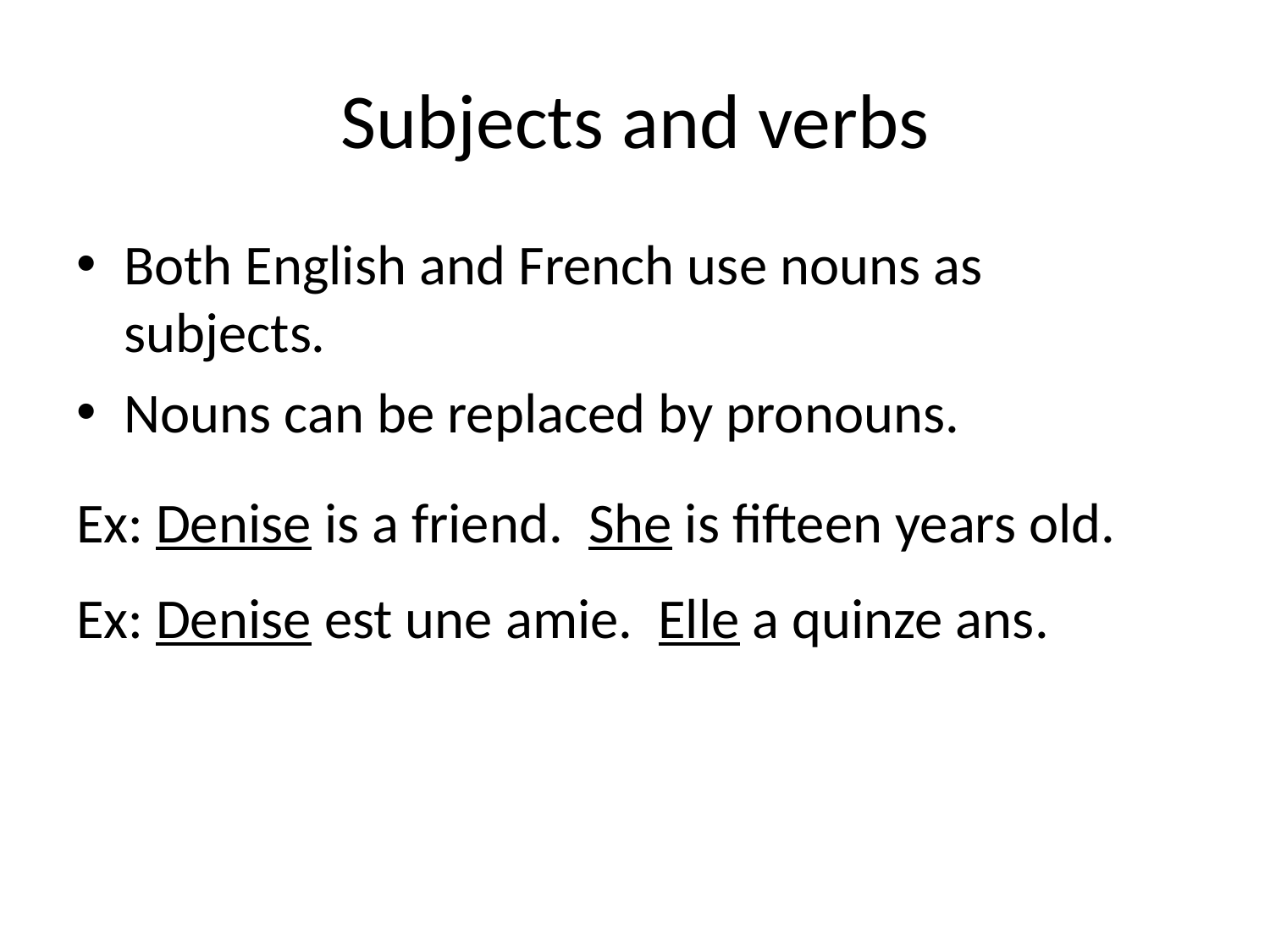

# Subjects and verbs
Both English and French use nouns as subjects.
Nouns can be replaced by pronouns.
Ex: Denise is a friend.  She is fifteen years old.
Ex: Denise est une amie.  Elle a quinze ans.